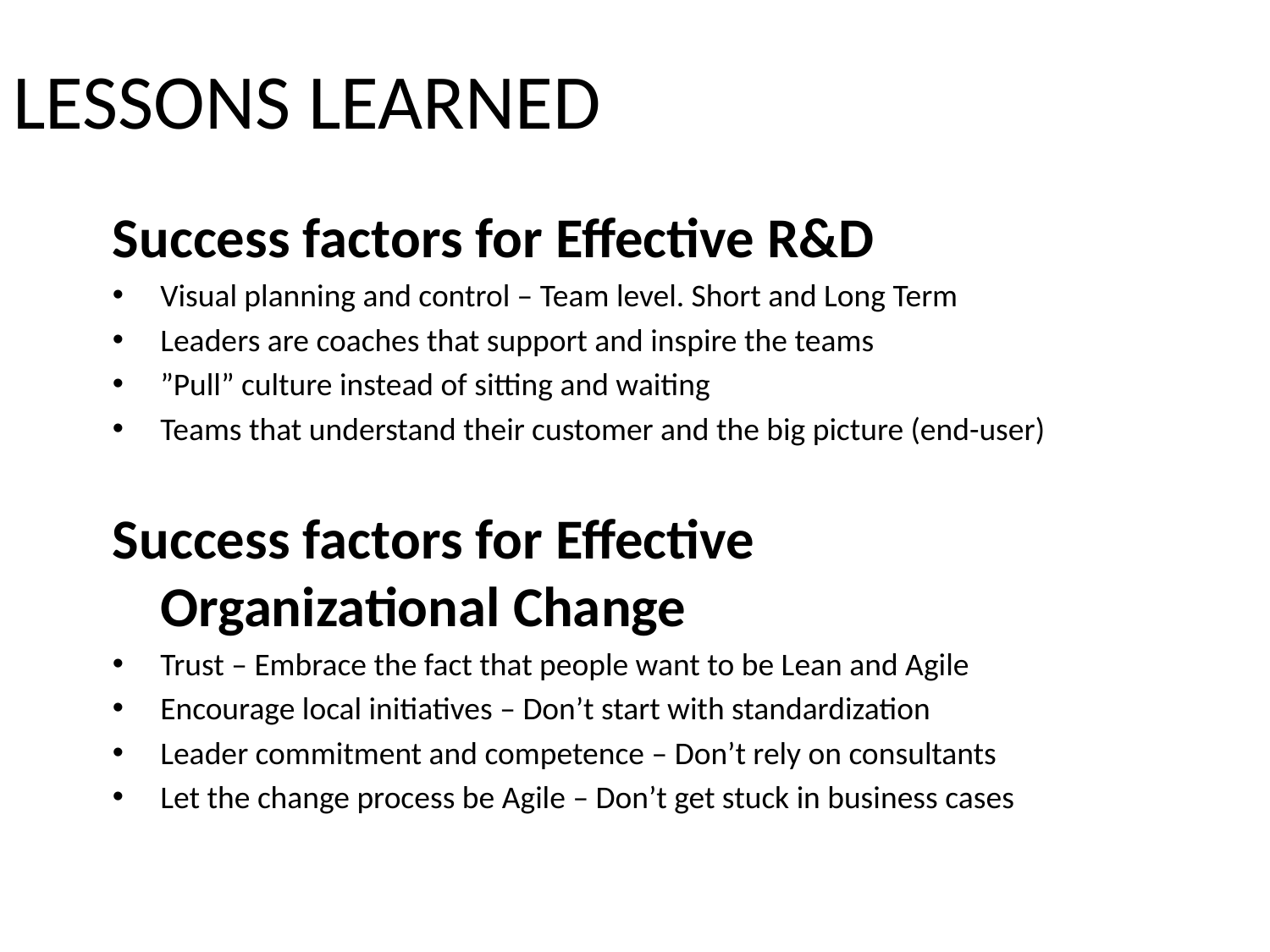

# LESSONS LEARNED
Success factors for Effective R&D
Visual planning and control – Team level. Short and Long Term
Leaders are coaches that support and inspire the teams
”Pull” culture instead of sitting and waiting
Teams that understand their customer and the big picture (end-user)

Success factors for Effective Organizational Change
Trust – Embrace the fact that people want to be Lean and Agile
Encourage local initiatives – Don’t start with standardization
Leader commitment and competence – Don’t rely on consultants
Let the change process be Agile – Don’t get stuck in business cases